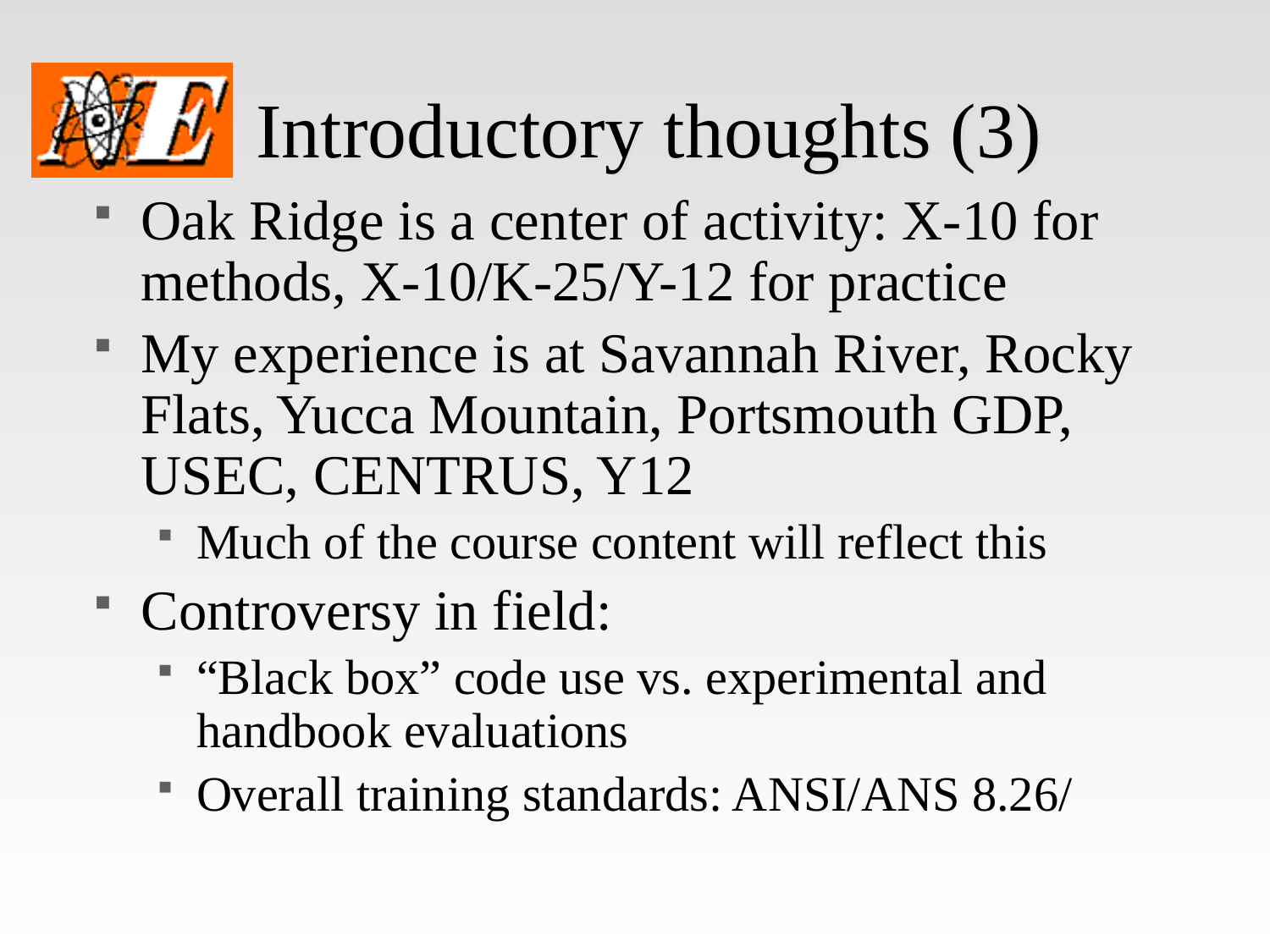

# Introductory thoughts (3)
Oak Ridge is a center of activity: X-10 for methods, X-10/K-25/Y-12 for practice
My experience is at Savannah River, Rocky Flats, Yucca Mountain, Portsmouth GDP, USEC, CENTRUS, Y12
Much of the course content will reflect this
Controversy in field:
“Black box” code use vs. experimental and handbook evaluations
Overall training standards: ANSI/ANS 8.26/